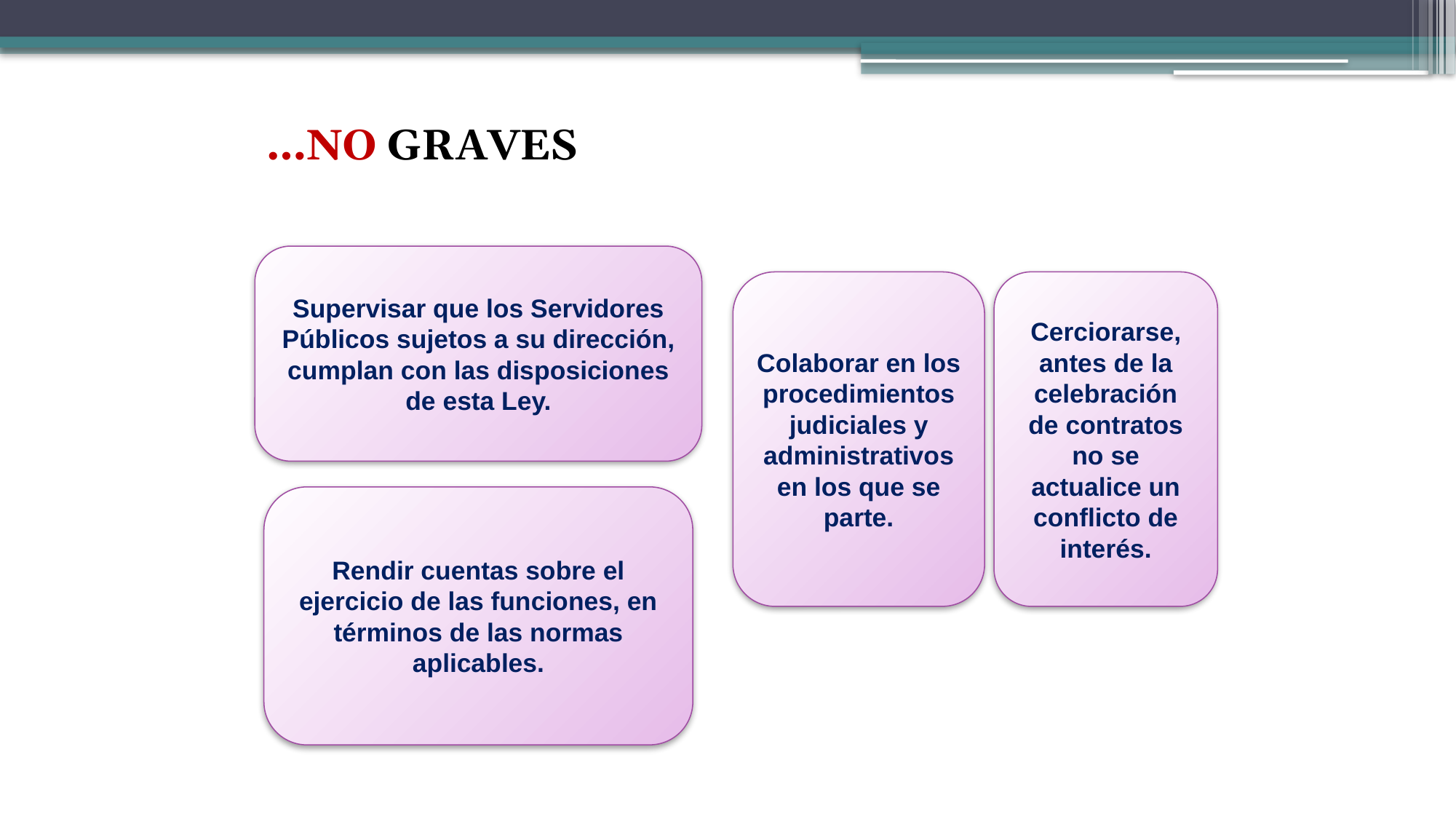

…NO GRAVES
Supervisar que los Servidores Públicos sujetos a su dirección, cumplan con las disposiciones de esta Ley.
Colaborar en los procedimientos judiciales y administrativos en los que se parte.
Cerciorarse, antes de la celebración de contratos no se actualice un conflicto de interés.
Rendir cuentas sobre el ejercicio de las funciones, en términos de las normas aplicables.